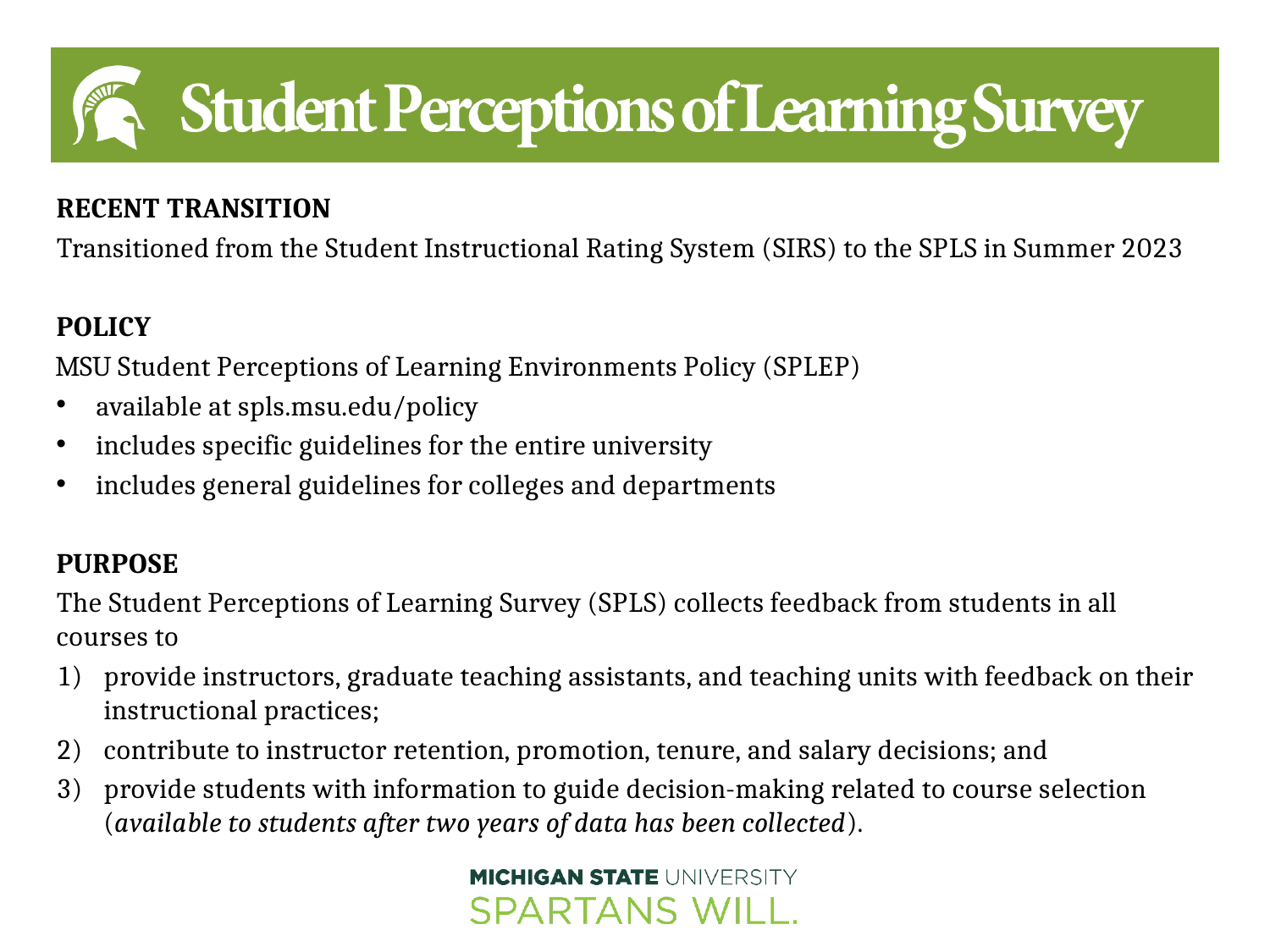

Recent Transition
Transitioned from the Student Instructional Rating System (SIRS) to the SPLS in Summer 2023

Policy
MSU Student Perceptions of Learning Environments Policy (SPLEP)
available at spls.msu.edu/policy
includes specific guidelines for the entire university
includes general guidelines for colleges and departments

Purpose
The Student Perceptions of Learning Survey (SPLS) collects feedback from students in all courses to
provide instructors, graduate teaching assistants, and teaching units with feedback on their instructional practices;
contribute to instructor retention, promotion, tenure, and salary decisions; and
provide students with information to guide decision-making related to course selection (available to students after two years of data has been collected).